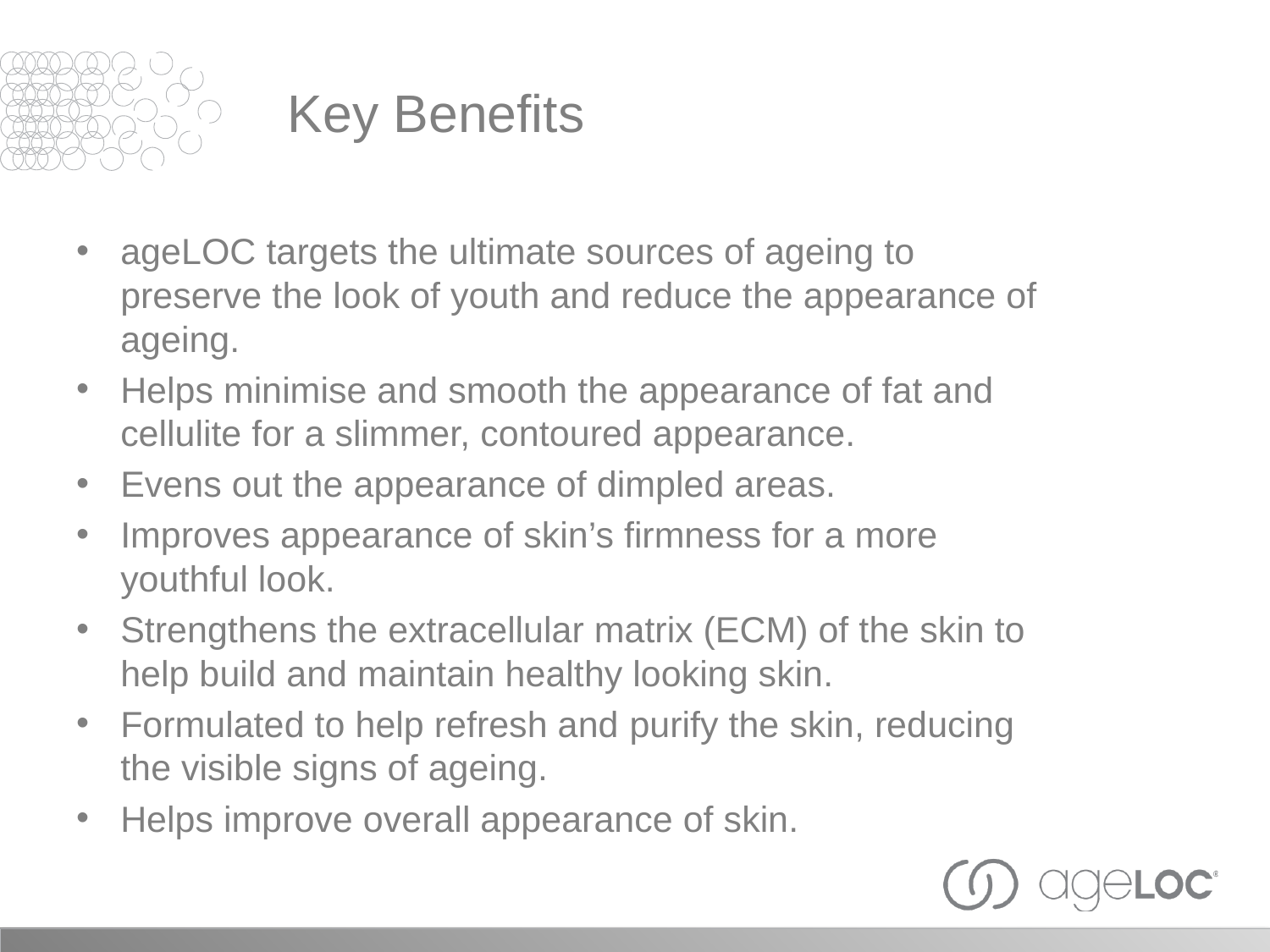

Key Benefits
ageLOC targets the ultimate sources of ageing to preserve the look of youth and reduce the appearance of ageing.
Helps minimise and smooth the appearance of fat and cellulite for a slimmer, contoured appearance.
Evens out the appearance of dimpled areas.
Improves appearance of skin’s firmness for a more youthful look.
Strengthens the extracellular matrix (ECM) of the skin to help build and maintain healthy looking skin.
Formulated to help refresh and purify the skin, reducing the visible signs of ageing.
Helps improve overall appearance of skin.